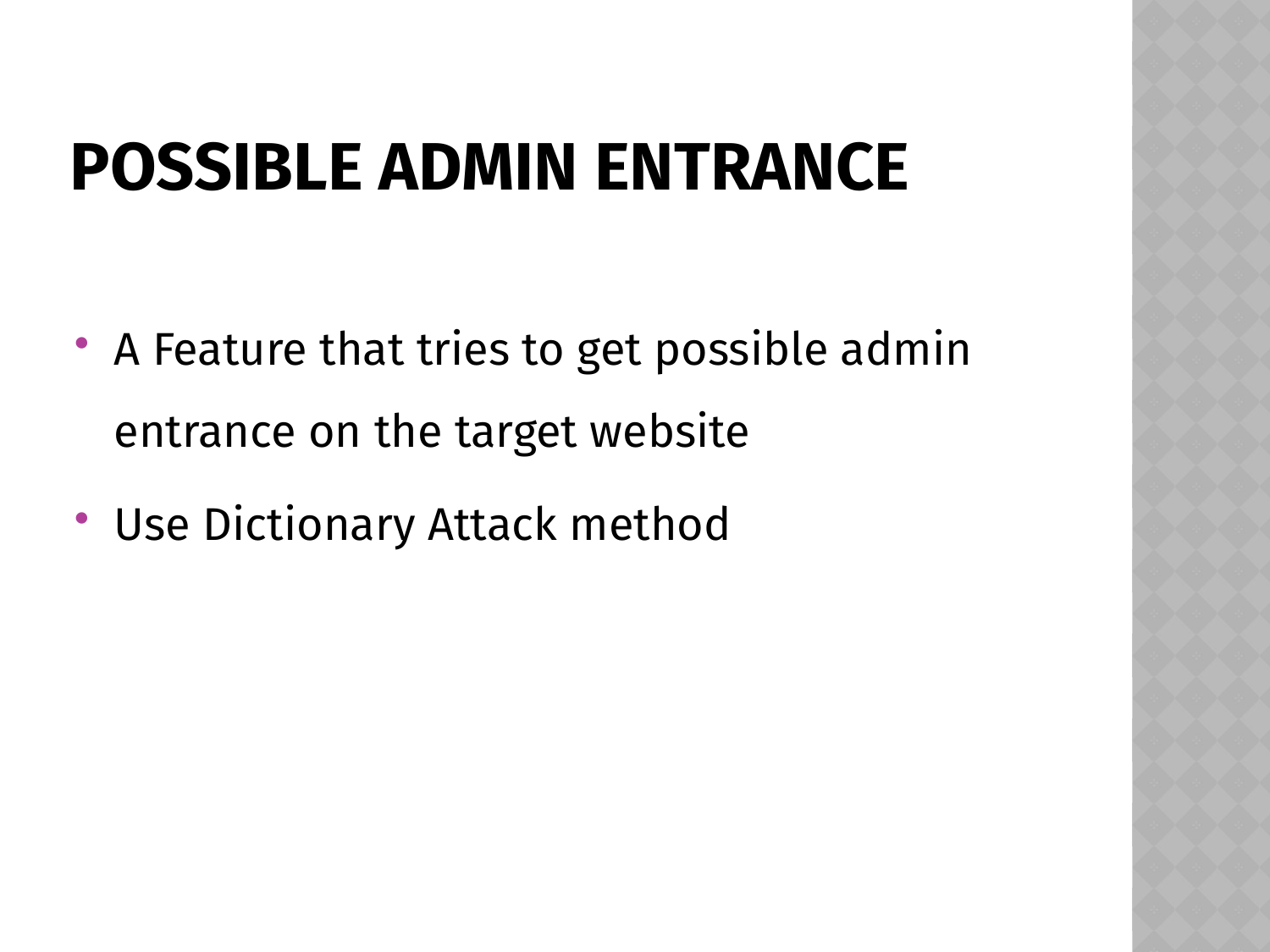

# Possible admin entrance
A Feature that tries to get possible admin entrance on the target website
Use Dictionary Attack method